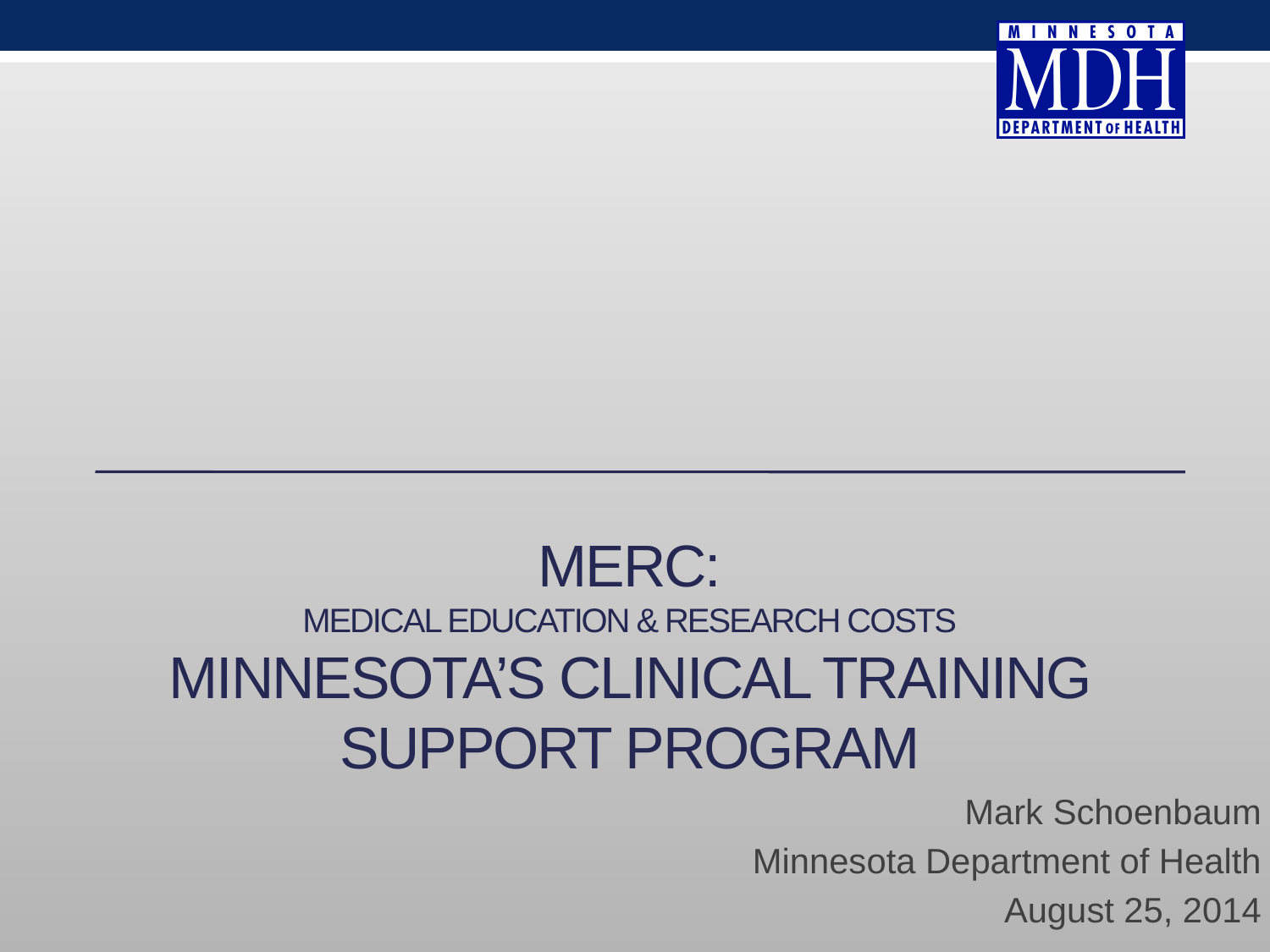

# MERC: medical education & research costs Minnesota’s Clinical training support Program

Mark Schoenbaum
Minnesota Department of Health
August 25, 2014